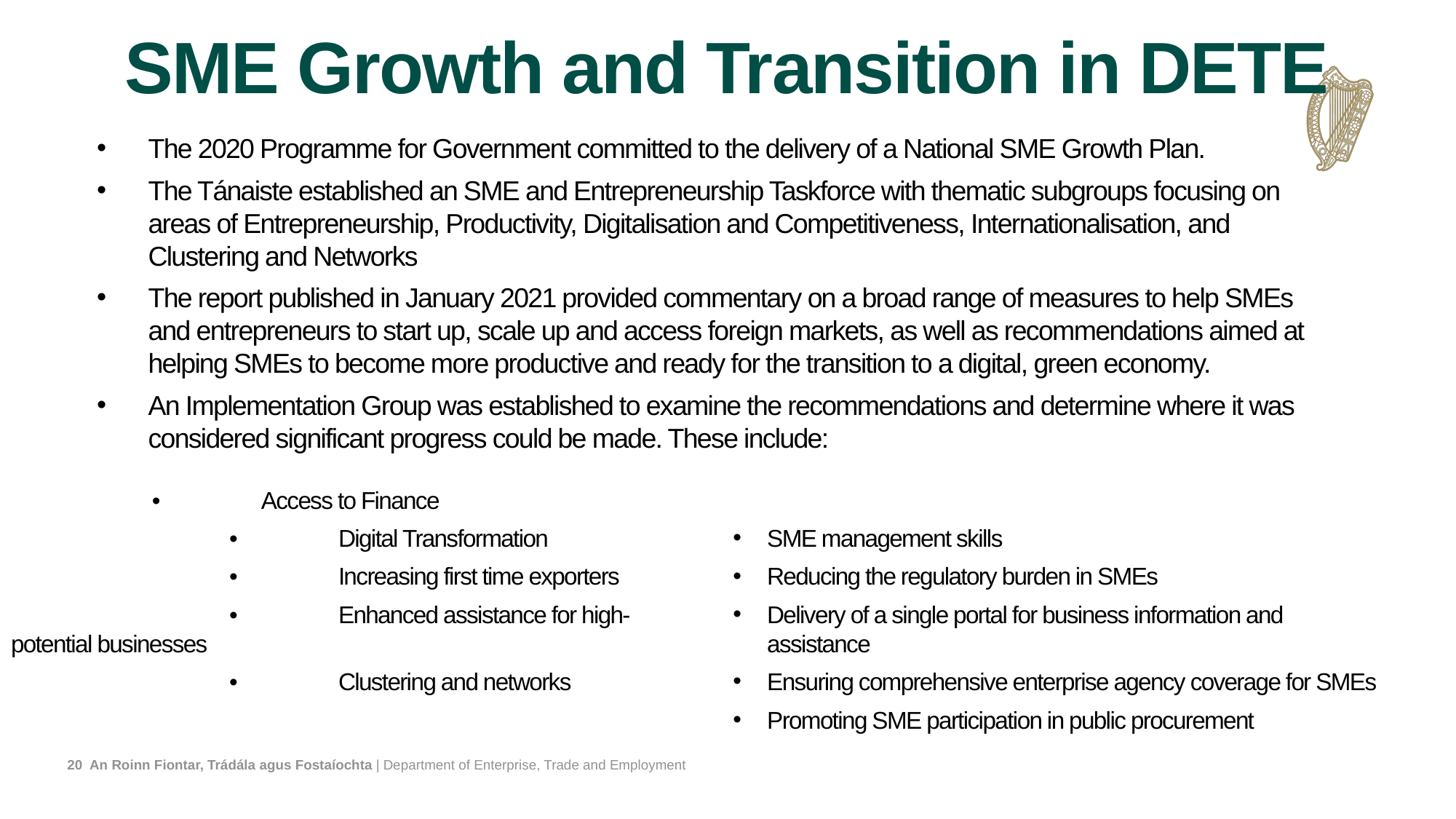

# SME Growth and Transition in DETE
The 2020 Programme for Government committed to the delivery of a National SME Growth Plan.
The Tánaiste established an SME and Entrepreneurship Taskforce with thematic subgroups focusing on areas of Entrepreneurship, Productivity, Digitalisation and Competitiveness, Internationalisation, and Clustering and Networks
The report published in January 2021 provided commentary on a broad range of measures to help SMEs and entrepreneurs to start up, scale up and access foreign markets, as well as recommendations aimed at helping SMEs to become more productive and ready for the transition to a digital, green economy.
An Implementation Group was established to examine the recommendations and determine where it was considered significant progress could be made. These include:
	•	Access to Finance
		•	Digital Transformation
		•	Increasing first time exporters
		•	Enhanced assistance for high-potential businesses
		•	Clustering and networks

SME management skills
Reducing the regulatory burden in SMEs
Delivery of a single portal for business information and assistance
Ensuring comprehensive enterprise agency coverage for SMEs
Promoting SME participation in public procurement